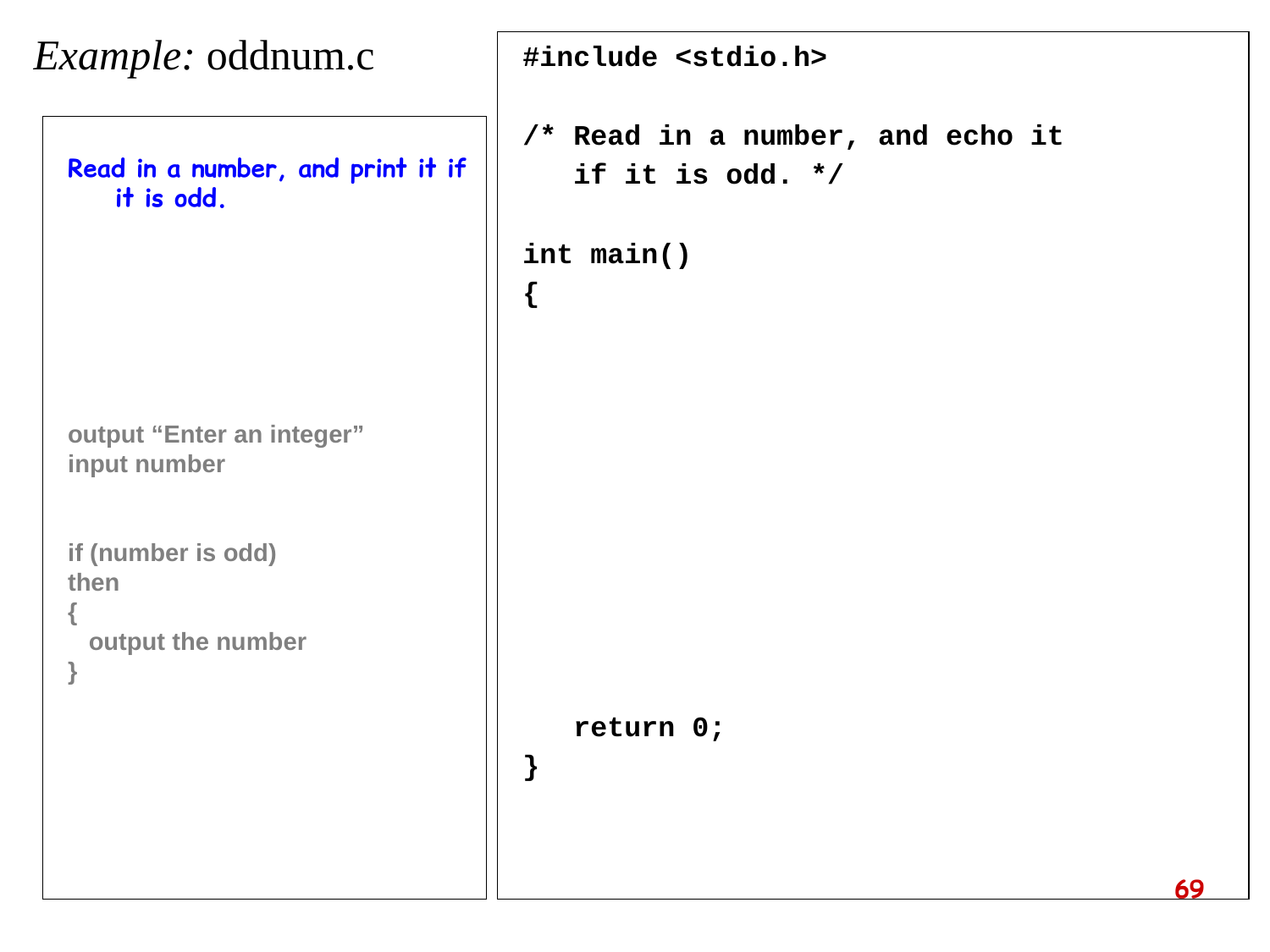

Example: oddnum.c
#include <stdio.h>

/* Read in a number, and echo it
   if it is odd. */

int main()
{

   return 0;
}

Read in a number, and print it if it is odd.

output “Enter an integer”
input number

if (number is odd)
then
{
   output the number
}

69